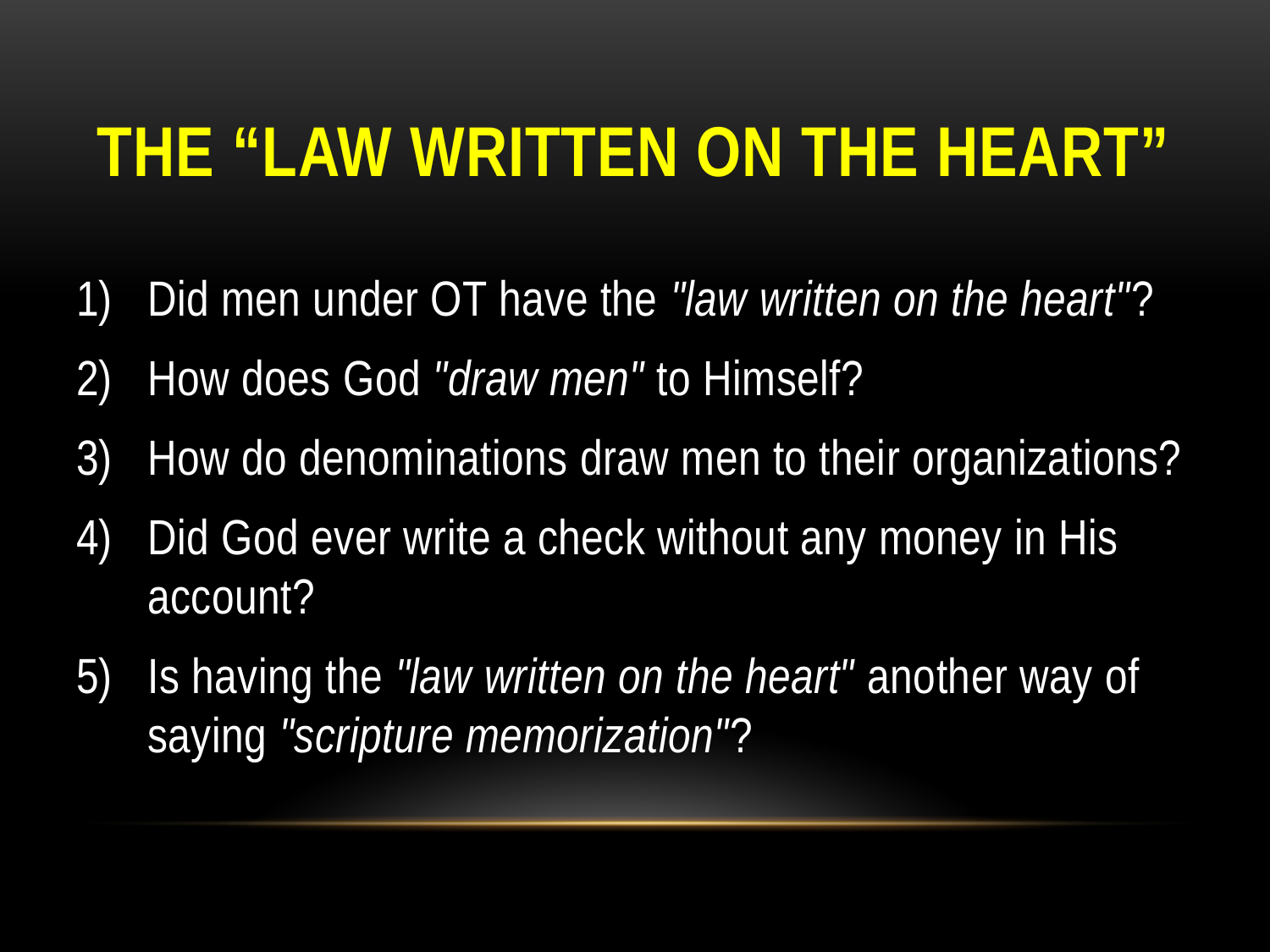

# The “Law Written On The Heart”
Did men under OT have the "law written on the heart"?
How does God "draw men" to Himself?
How do denominations draw men to their organizations?
Did God ever write a check without any money in His account?
Is having the "law written on the heart" another way of saying "scripture memorization"?